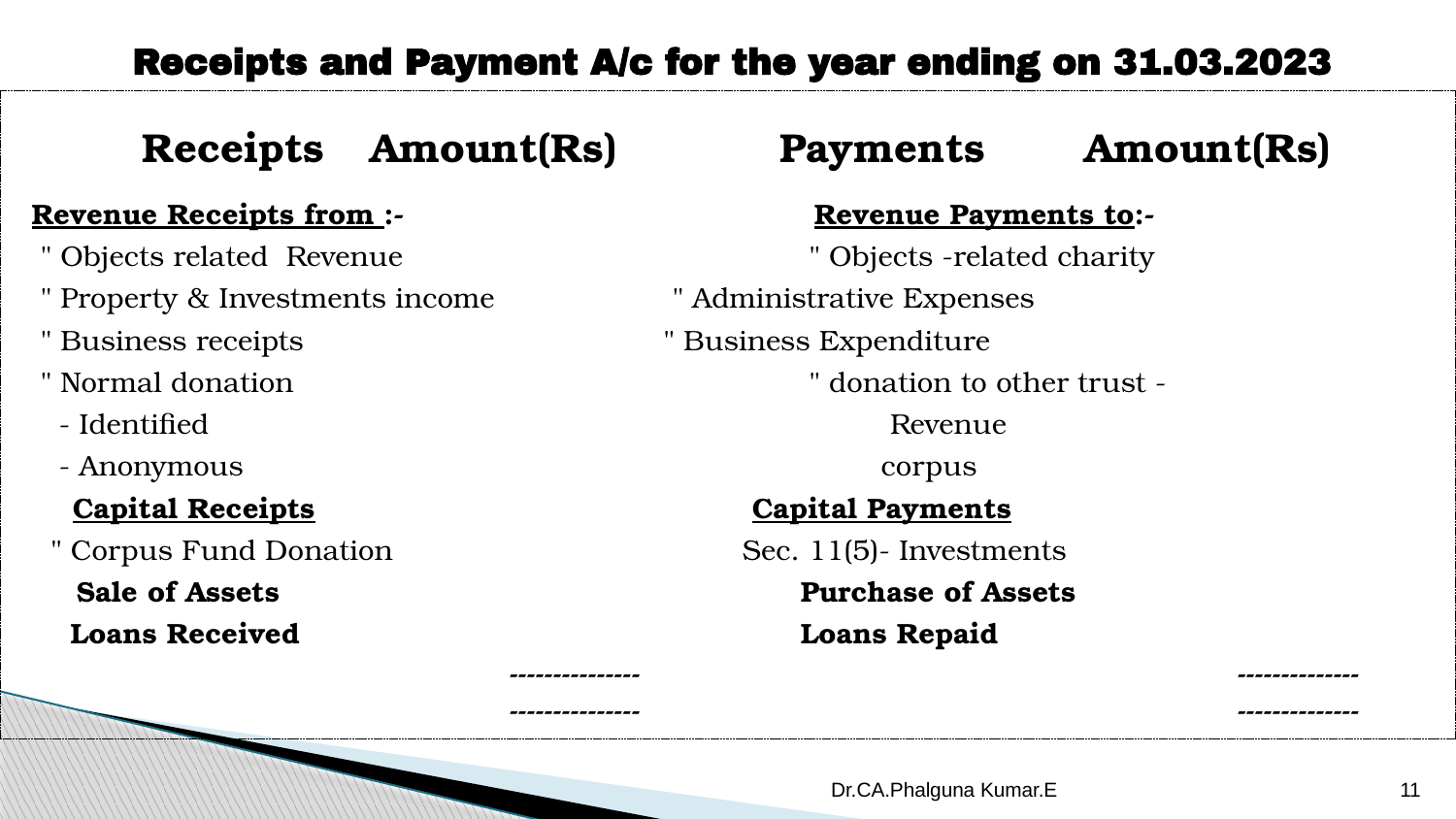

# Receipts and Payment A/c for the year ending on 31.03.2023
Receipts	  Amount(Rs) 	 	Payments	 Amount(Rs)
Revenue Receipts from :-			Revenue Payments to:-
 " Objects related  Revenue 			 " Objects -related charity
 " Property & Investments income 		  " Administrative Expenses
 " Business receipts 			 " Business Expenditure
 " Normal donation 				 " donation to other trust -
   - Identified 				          Revenue
   - Anonymous				         corpus
 	Capital Receipts                                             Capital Payments
  " Corpus Fund Donation                                       Sec. 11(5)- Investments
     Sale of Assets				Purchase of Assets
    Loans Received				Loans Repaid
				---------------					--------------
				---------------					--------------
Dr.CA.Phalguna Kumar.E
11